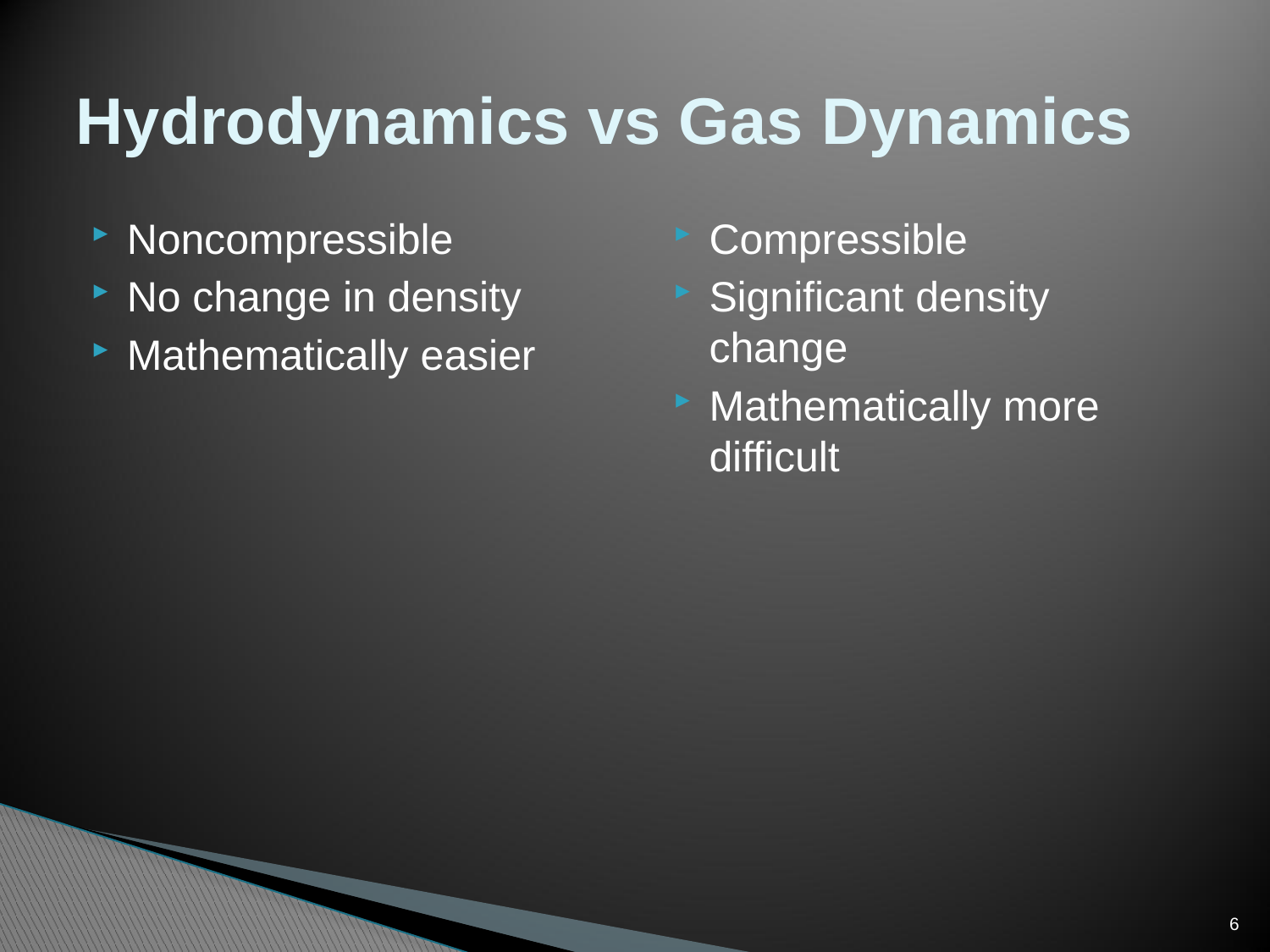

# Hydrodynamics vs Gas Dynamics
Noncompressible
No change in density
Mathematically easier
Compressible
Significant density change
Mathematically more difficult
6